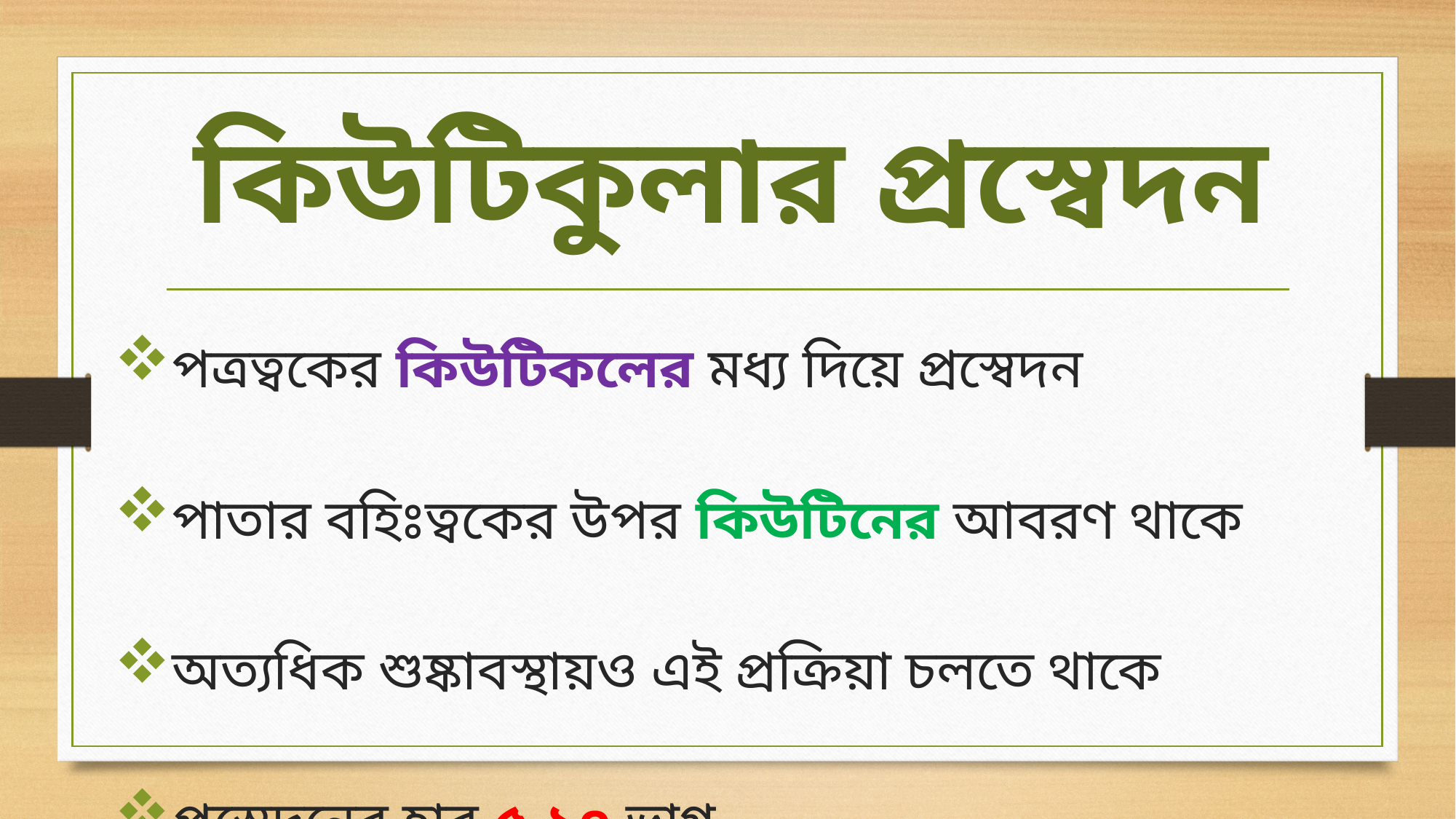

# কিউটিকুলার প্রস্বেদন
পত্রত্বকের কিউটিকলের মধ্য দিয়ে প্রস্বেদন
পাতার বহিঃত্বকের উপর কিউটিনের আবরণ থাকে
অত্যধিক শুষ্কাবস্থায়ও এই প্রক্রিয়া চলতে থাকে
প্রস্বেদনের হার ৫-১০ ভাগ